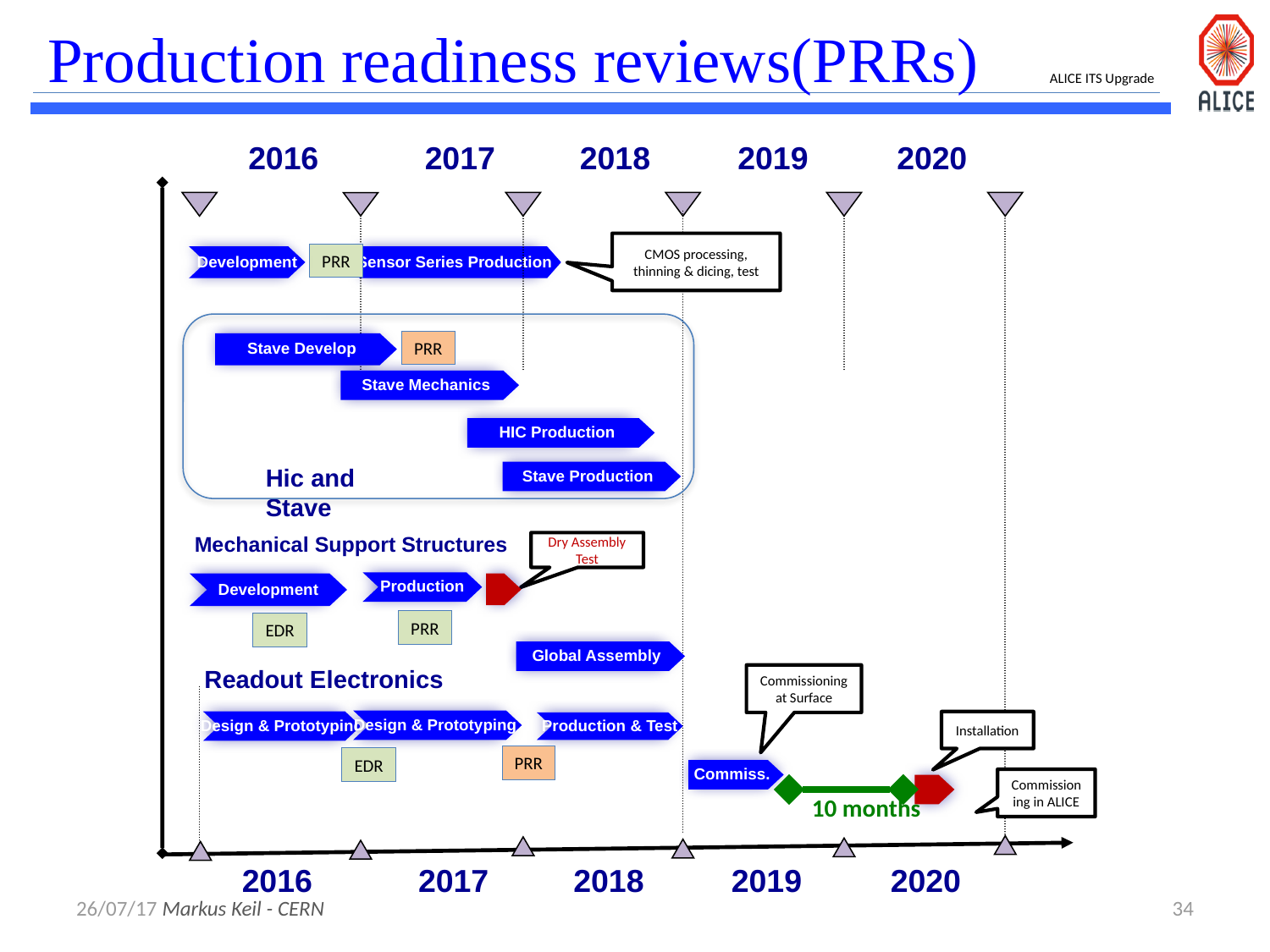

Production readiness reviews(PRRs)
2016
2017
2018
2019
2020

CMOS processing, thinning & dicing, test
PRR
Development
Sensor Series Production

PRR
Stave Develop
Stave Mechanics
HIC Production
Hic and Stave
Stave Production
Mechanical Support Structures
Dry Assembly Test
Production
Development

PRR
EDR
Global Assembly
Readout Electronics
Commissioning at Surface
Design & Prototyping
Design & Prototyping
Installation
Production & Test
PRR
EDR
Commiss.
Commissioning in ALICE

10 months

2016
2017
2018
2019
2020
26/07/17 Markus Keil - CERN
34